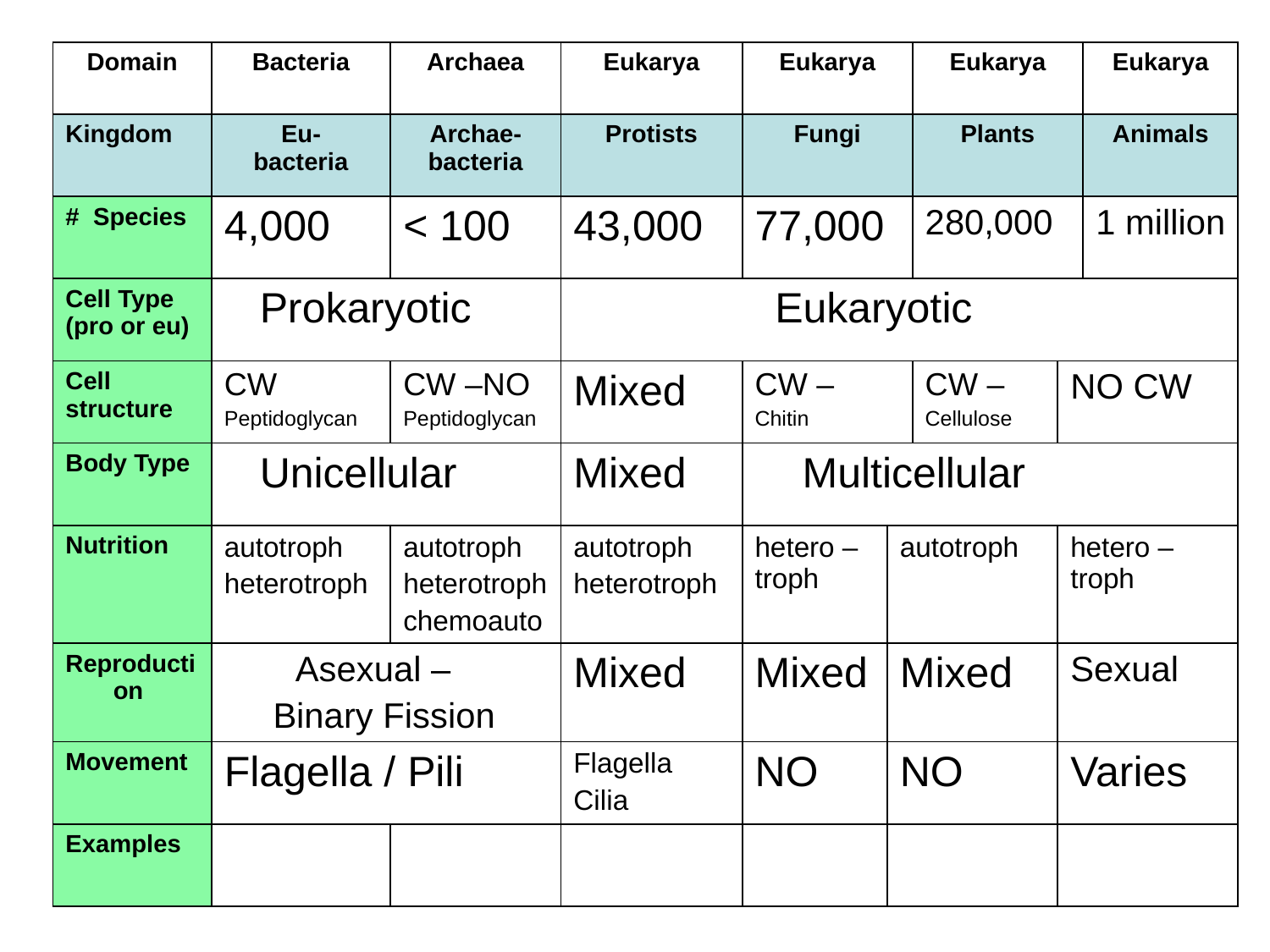

| Domain | Bacteria | Archaea | Eukarya | Eukarya |  | Eukarya |  | Eukarya |
| --- | --- | --- | --- | --- | --- | --- | --- | --- |
| Kingdom | Eu- bacteria | Archae- bacteria | Protists | Fungi |  | Plants |  | Animals |
| # Species | 4,000 | < 100 | 43,000 | 77,000 |  | 280,000 |  | 1 million |
| Cell Type (pro or eu) | Prokaryotic |  | Eukaryotic |  |  |  |  |  |
| Cell structure | CW Peptidoglycan | CW –NO Peptidoglycan | Mixed | CW – Chitin |  | CW – Cellulose | NO CW |  |
| Body Type | Unicellular |  | Mixed | Multicellular |  |  |  |  |
| Nutrition | autotroph heterotroph | autotroph heterotroph chemoauto | autotroph heterotroph | hetero –troph | autotroph |  | hetero –troph |  |
| Reproduction | Asexual – Binary Fission |  | Mixed | Mixed | Mixed |  | Sexual |  |
| Movement | Flagella / Pili |  | Flagella Cilia | NO | NO |  | Varies |  |
| Examples |  |  |  |  |  |  |  |  |